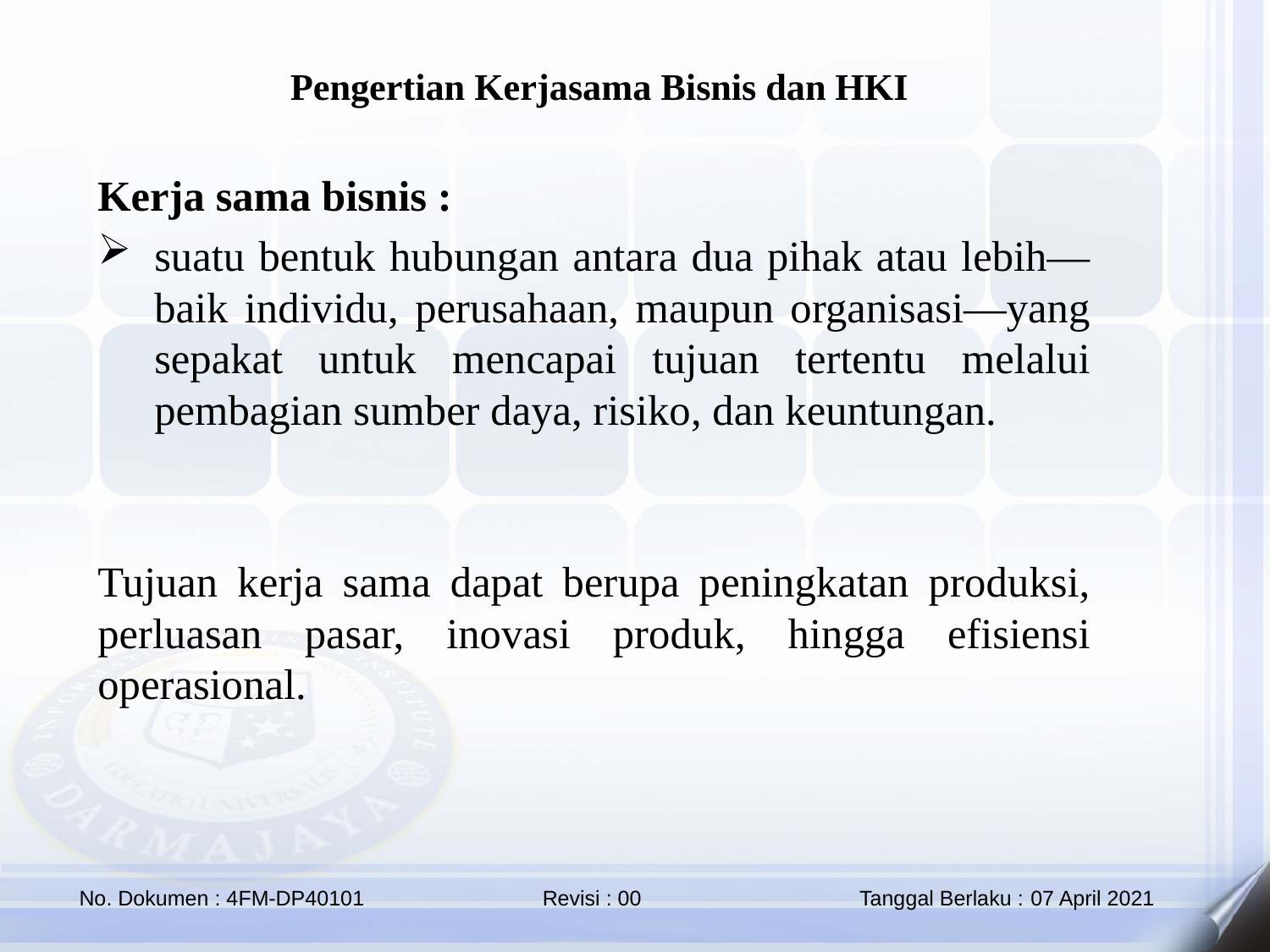

Pengertian Kerjasama Bisnis dan HKI

Kerja sama bisnis :
suatu bentuk hubungan antara dua pihak atau lebih—baik individu, perusahaan, maupun organisasi—yang sepakat untuk mencapai tujuan tertentu melalui pembagian sumber daya, risiko, dan keuntungan.

Tujuan kerja sama dapat berupa peningkatan produksi, perluasan pasar, inovasi produk, hingga efisiensi operasional.